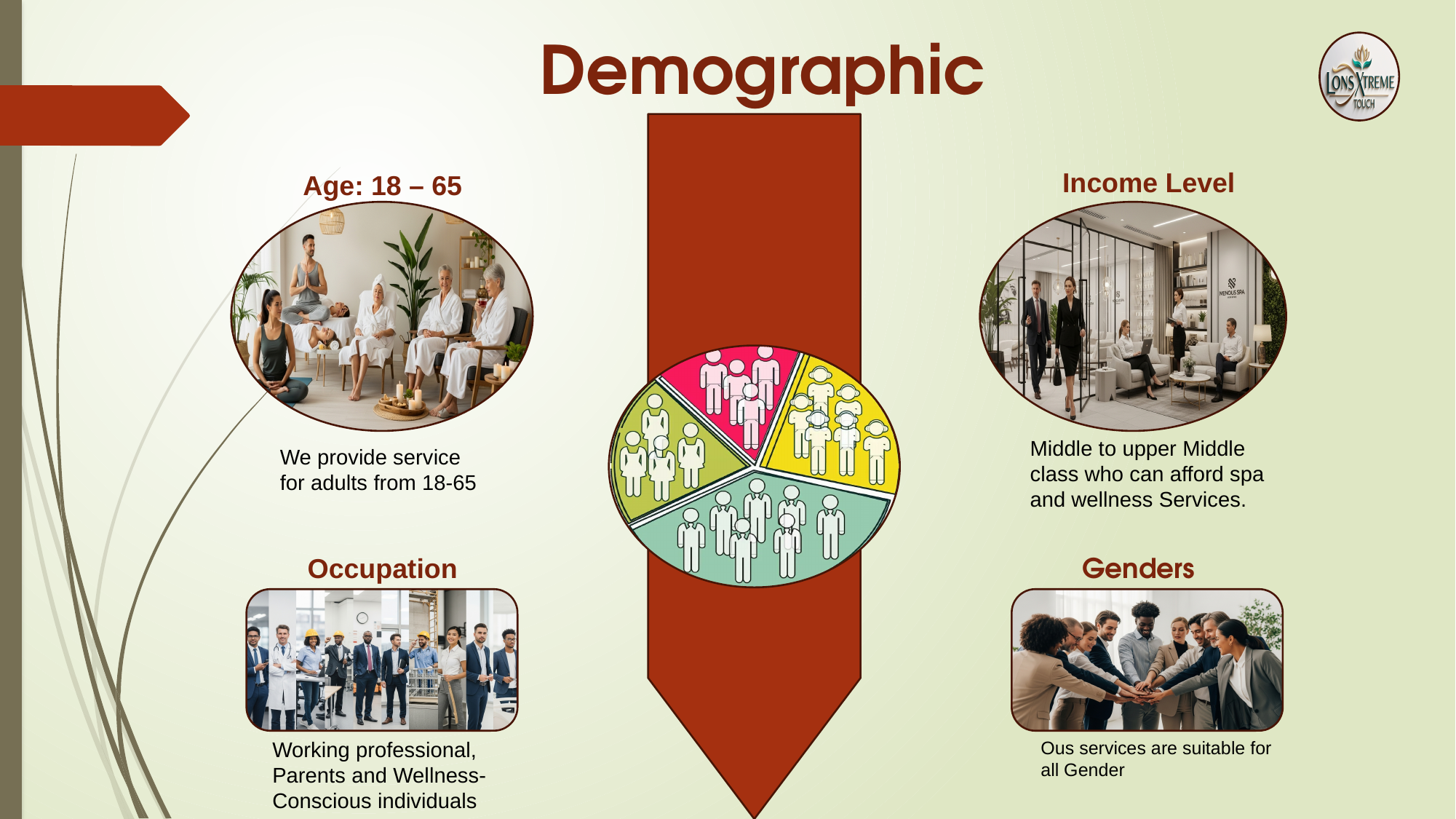

Demographic

Income Level
Age: 18 – 65

Middle to upper Middle class who can afford spa and wellness Services.

We provide service for adults from 18-65
Occupation
Genders

Working professional, Parents and Wellness-Conscious individuals
Ous services are suitable for all Gender